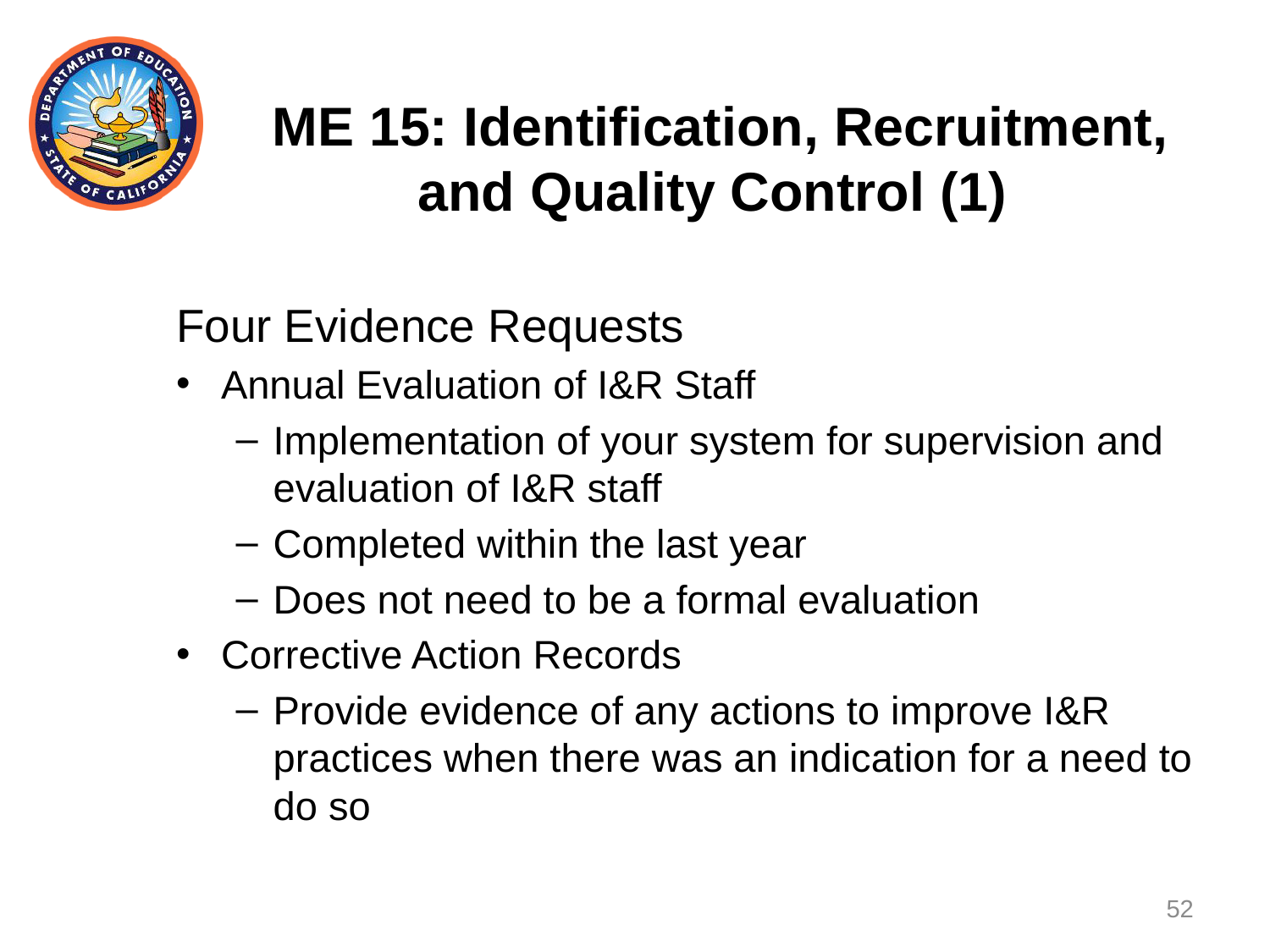

# ME 15: Identification, Recruitment, and Quality Control (1)
Four Evidence Requests
Annual Evaluation of I&R Staff
Implementation of your system for supervision and evaluation of I&R staff
Completed within the last year
Does not need to be a formal evaluation
Corrective Action Records
Provide evidence of any actions to improve I&R practices when there was an indication for a need to do so
52